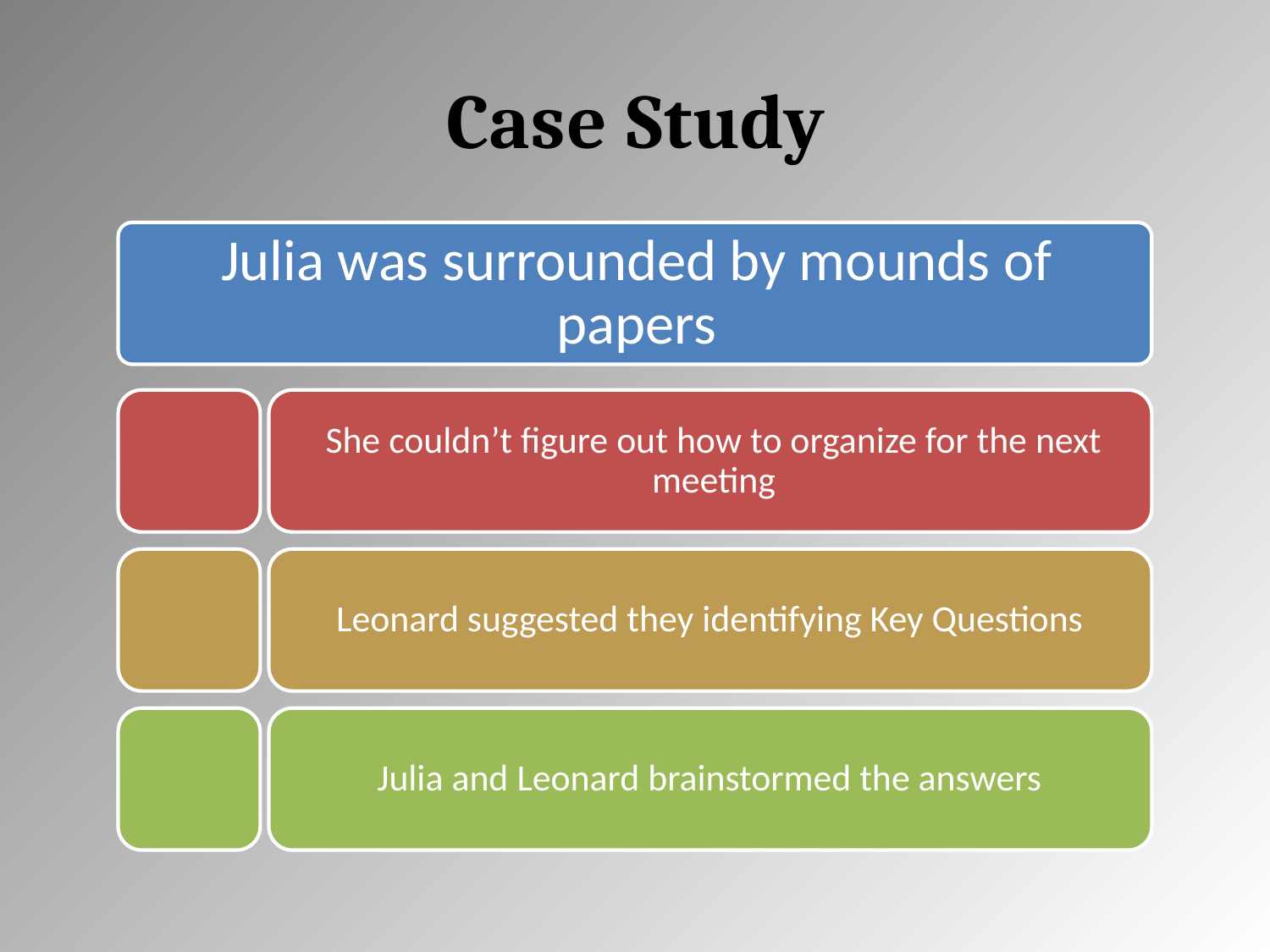

# Case Study
Julia was surrounded by mounds of papers
She couldn’t figure out how to organize for the next meeting
Leonard suggested they identifying Key Questions
Julia and Leonard brainstormed the answers